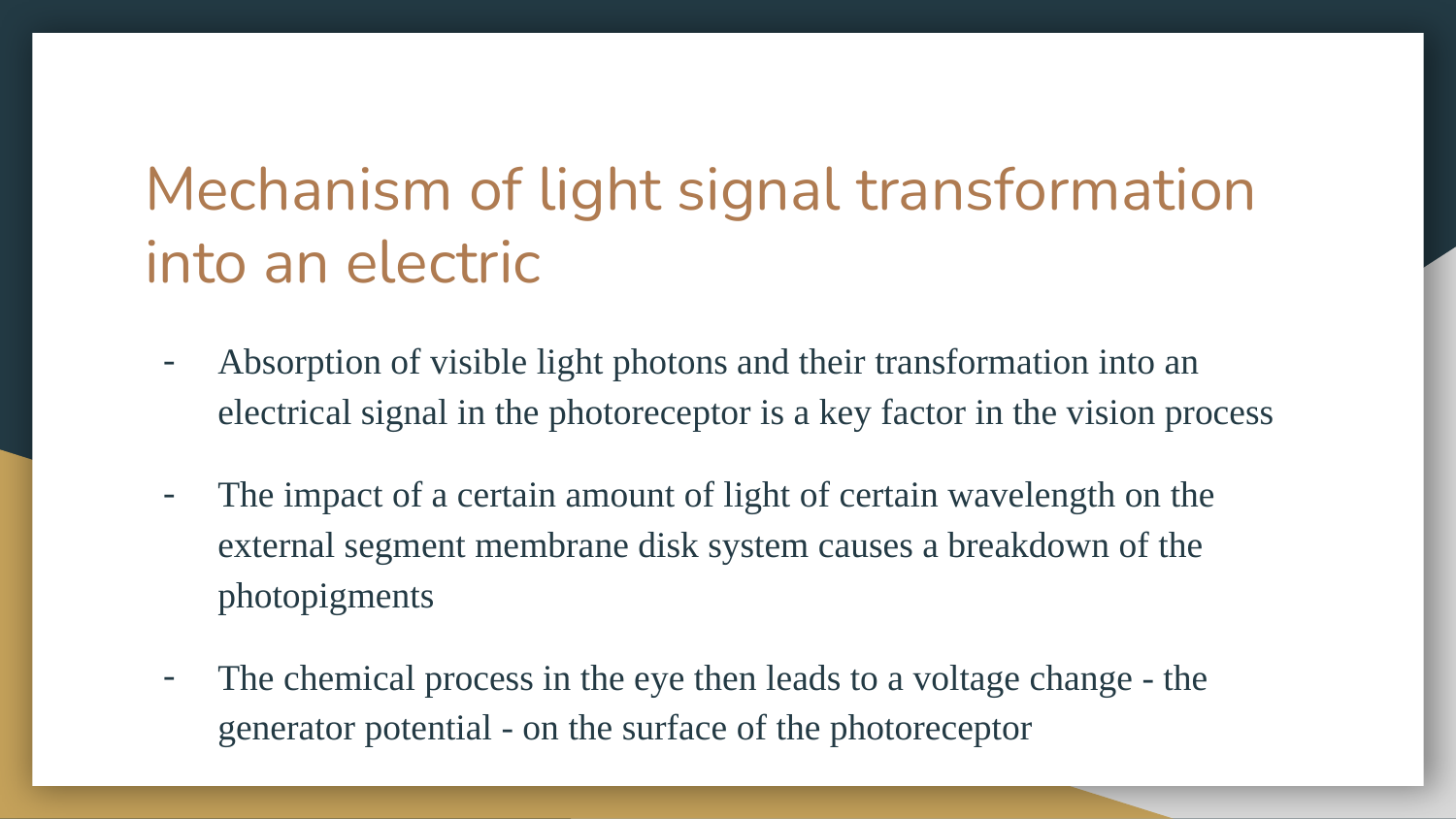

# Mechanism of light signal transformation into an electric
Absorption of visible light photons and their transformation into an electrical signal in the photoreceptor is a key factor in the vision process
The impact of a certain amount of light of certain wavelength on the external segment membrane disk system causes a breakdown of the photopigments
The chemical process in the eye then leads to a voltage change - the generator potential - on the surface of the photoreceptor